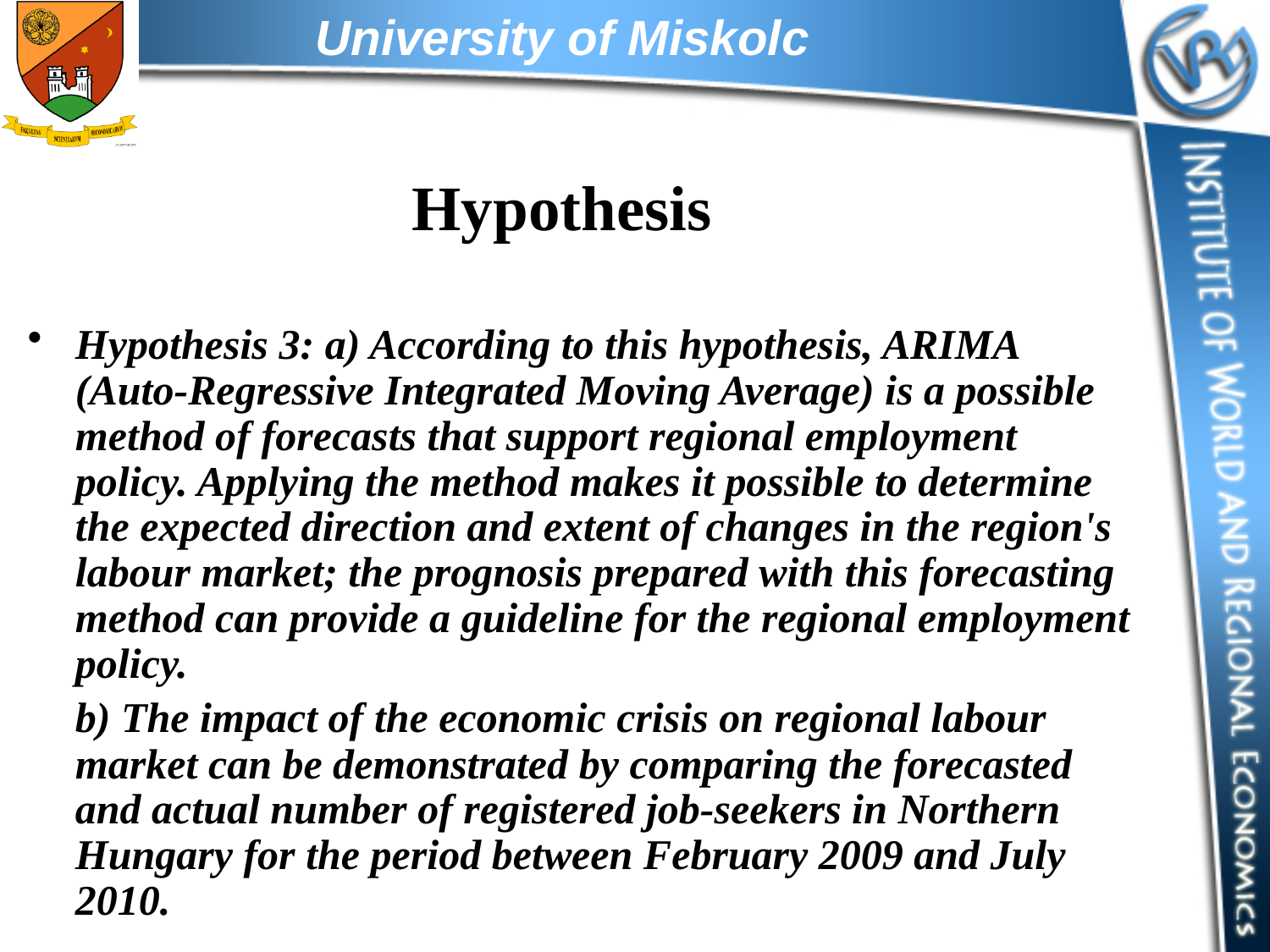

# Hypothesis
Hypothesis 3: a) According to this hypothesis, ARIMA (Auto-Regressive Integrated Moving Average) is a possible method of forecasts that support regional employment policy. Applying the method makes it possible to determine the expected direction and extent of changes in the region's labour market; the prognosis prepared with this forecasting method can provide a guideline for the regional employment policy.
	b) The impact of the economic crisis on regional labour market can be demonstrated by comparing the forecasted and actual number of registered job-seekers in Northern Hungary for the period between February 2009 and July 2010.